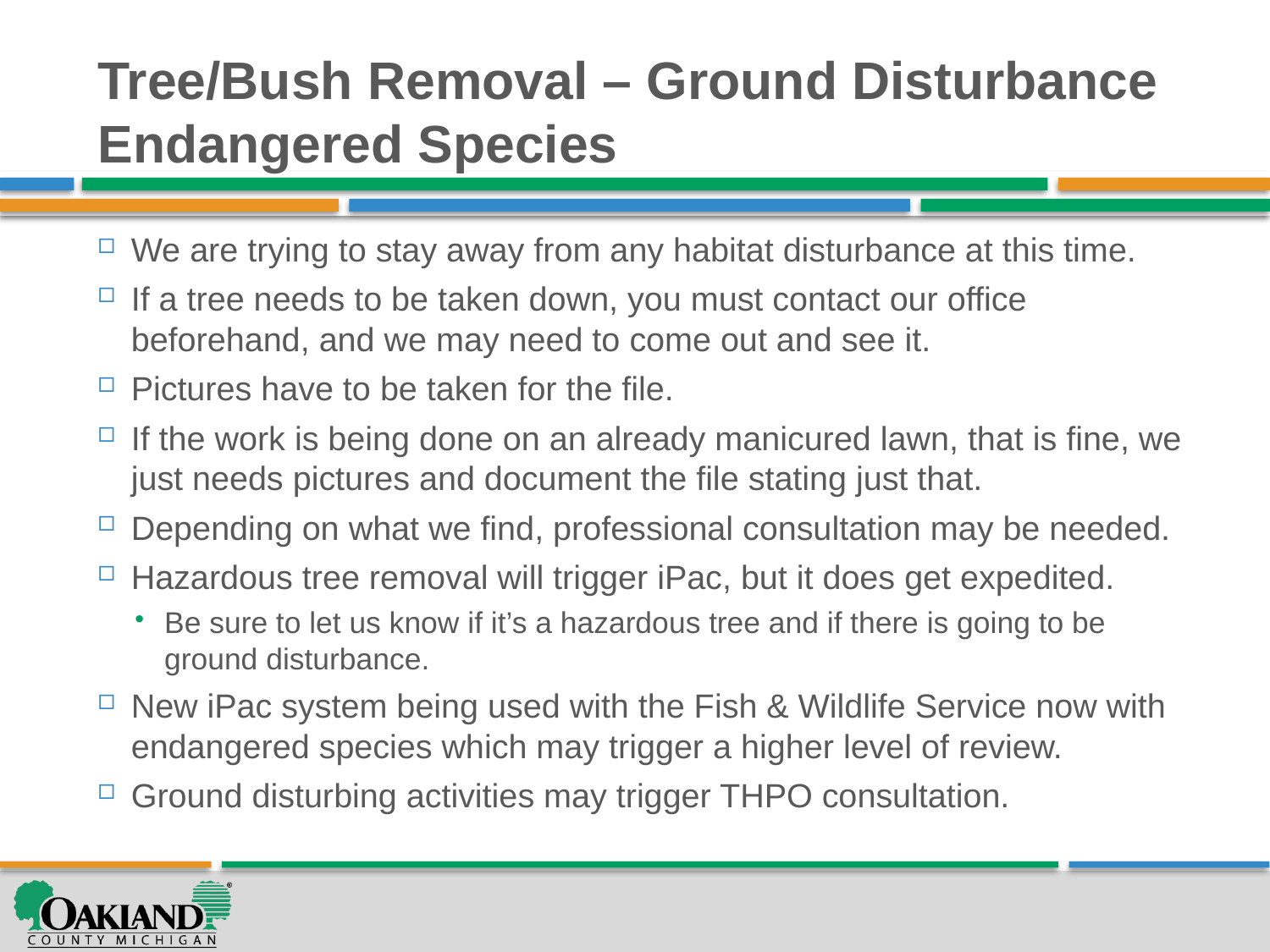

# Tree/Bush Removal – Ground Disturbance Endangered Species
We are trying to stay away from any habitat disturbance at this time.
If a tree needs to be taken down, you must contact our office beforehand, and we may need to come out and see it.
Pictures have to be taken for the file.
If the work is being done on an already manicured lawn, that is fine, we just needs pictures and document the file stating just that.
Depending on what we find, professional consultation may be needed.
Hazardous tree removal will trigger iPac, but it does get expedited.
Be sure to let us know if it’s a hazardous tree and if there is going to be ground disturbance.
New iPac system being used with the Fish & Wildlife Service now with endangered species which may trigger a higher level of review.
Ground disturbing activities may trigger THPO consultation.